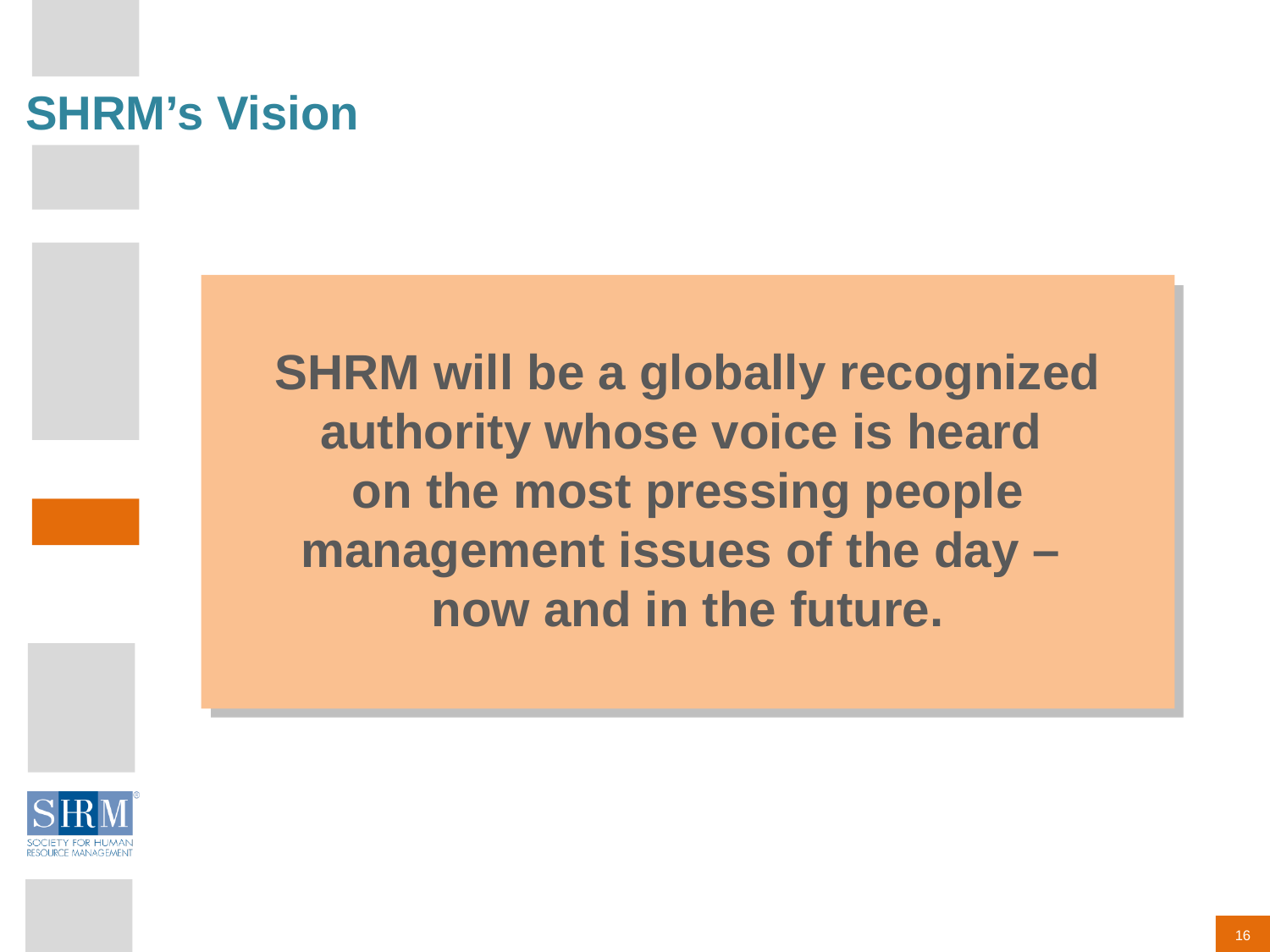

# SHRM’s Vision
SHRM will be a globally recognized authority whose voice is heard
on the most pressing people management issues of the day –
now and in the future.